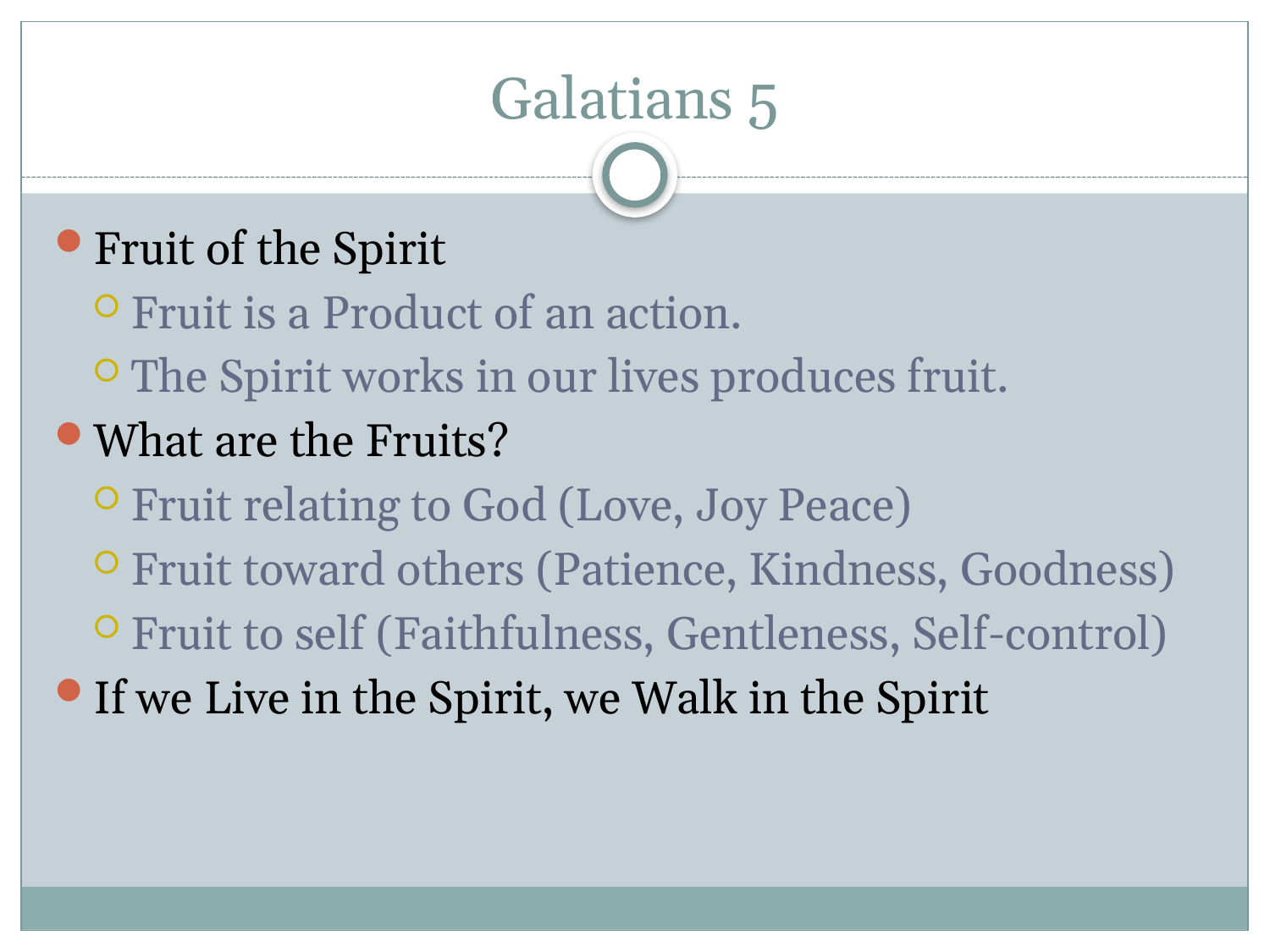

# Galatians 5
Fruit of the Spirit
Fruit is a Product of an action.
The Spirit works in our lives produces fruit.
What are the Fruits?
Fruit relating to God (Love, Joy Peace)
Fruit toward others (Patience, Kindness, Goodness)
Fruit to self (Faithfulness, Gentleness, Self-control)
If we Live in the Spirit, we Walk in the Spirit